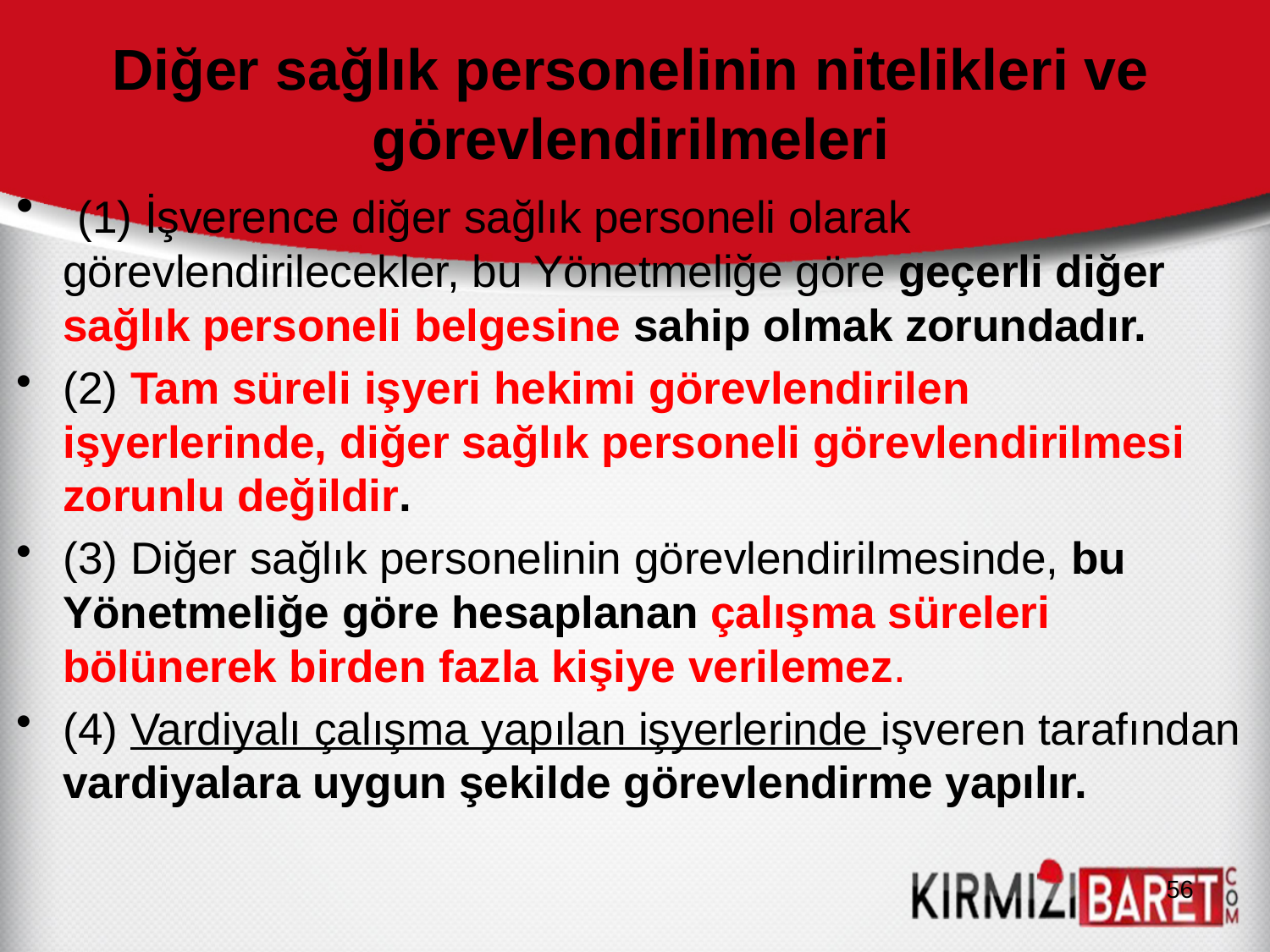

Diğer sağlık personelinin nitelikleri ve görevlendirilmeleri
 (1) İşverence diğer sağlık personeli olarak görevlendirilecekler, bu Yönetmeliğe göre geçerli diğer sağlık personeli belgesine sahip olmak zorundadır.
(2) Tam süreli işyeri hekimi görevlendirilen işyerlerinde, diğer sağlık personeli görevlendirilmesi zorunlu değildir.
(3) Diğer sağlık personelinin görevlendirilmesinde, bu Yönetmeliğe göre hesaplanan çalışma süreleri bölünerek birden fazla kişiye verilemez.
(4) Vardiyalı çalışma yapılan işyerlerinde işveren tarafından vardiyalara uygun şekilde görevlendirme yapılır.

56